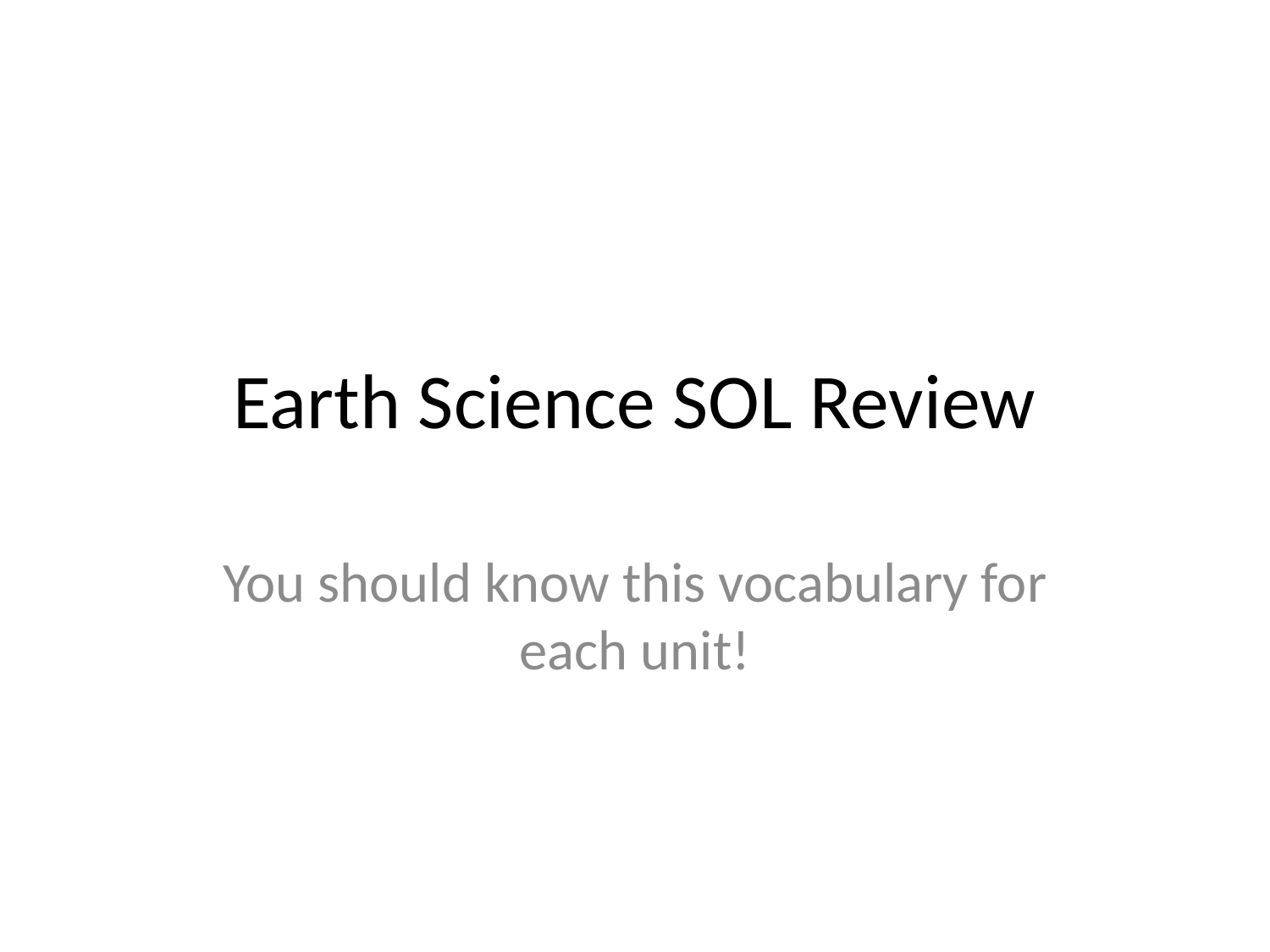

# Earth Science SOL Review
You should know this vocabulary for each unit!